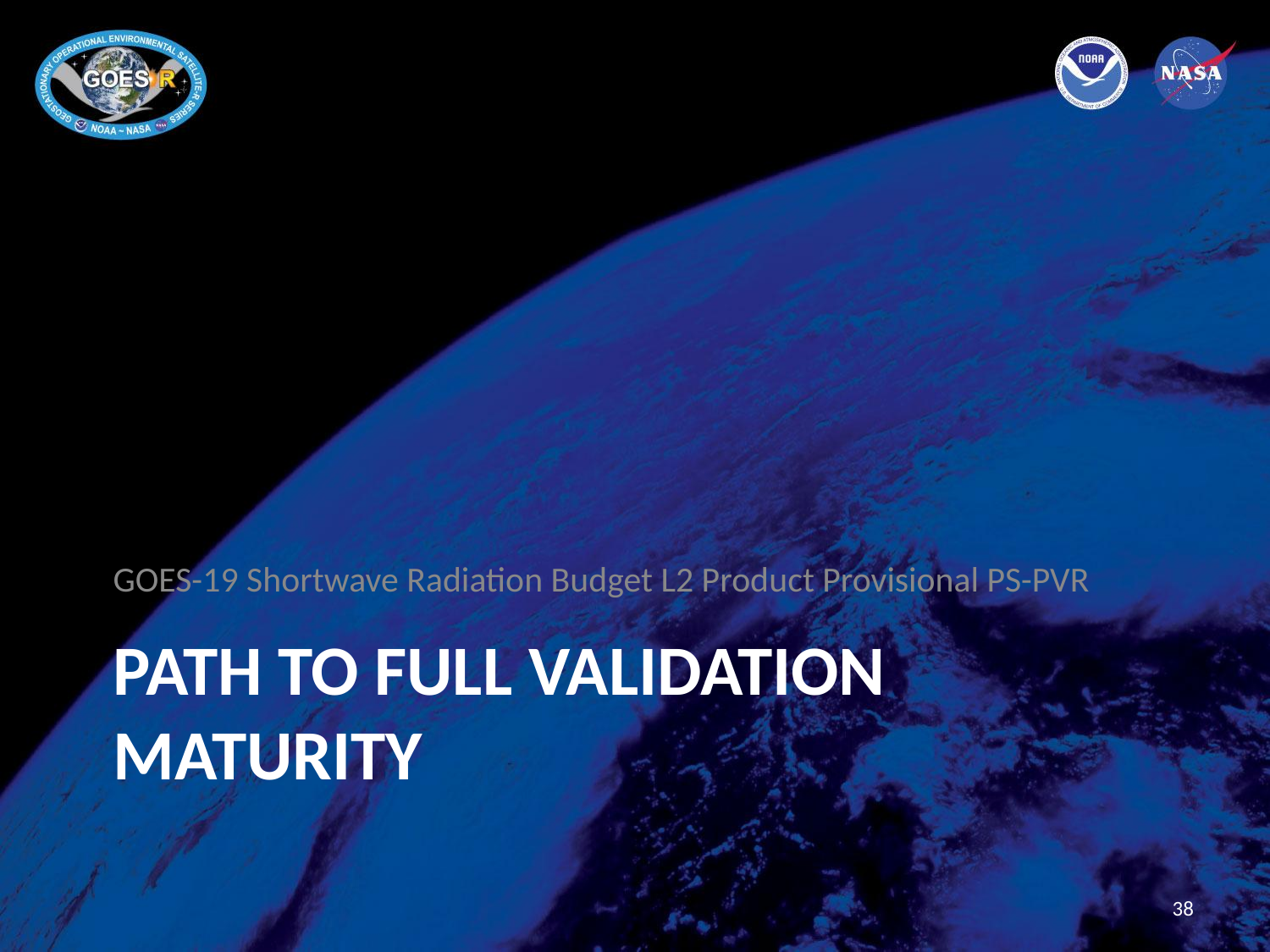

GOES-19 Shortwave Radiation Budget L2 Product Provisional PS-PVR
# Path to full Validation Maturity
38